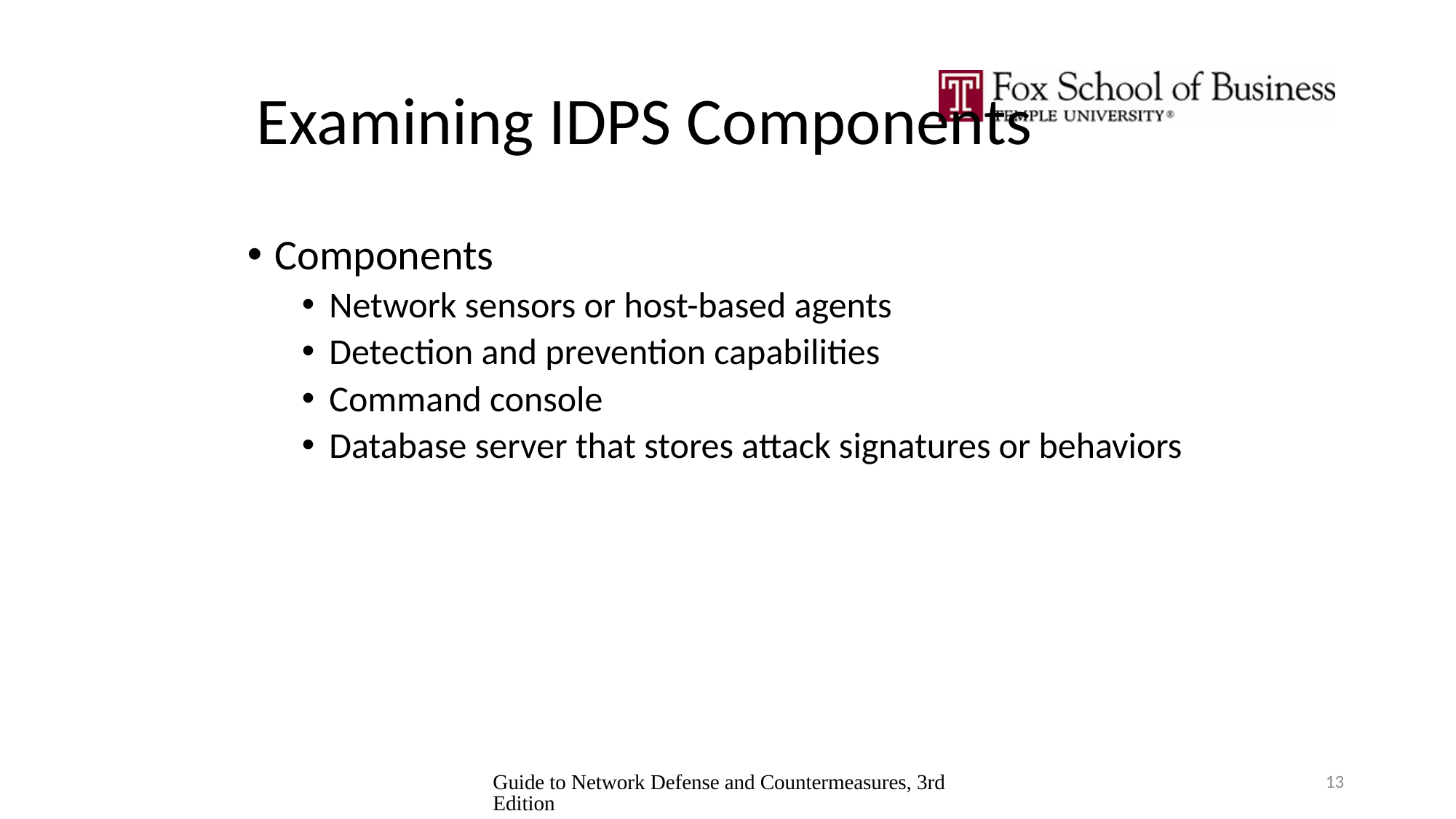

# Examining IDPS Components
Components
Network sensors or host-based agents
Detection and prevention capabilities
Command console
Database server that stores attack signatures or behaviors
Guide to Network Defense and Countermeasures, 3rd  Edition
13